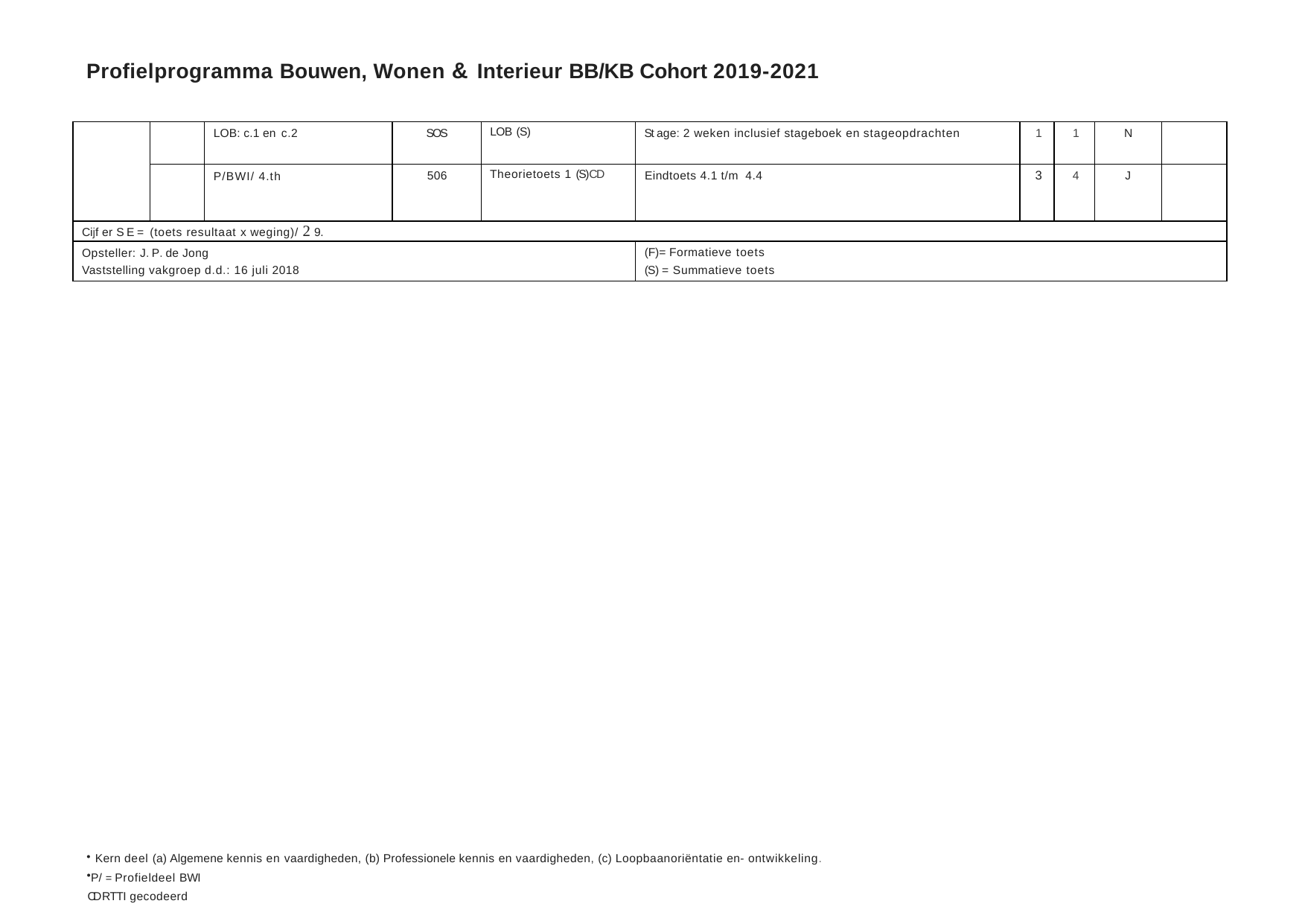

Profielprogramma Bouwen, Wonen & Interieur BB/KB Cohort 2019-2021
|  |  | LOB: c.1 en c.2 | SOS | LOB (S) | St age: 2 weken inclusief stageboek en stageopdrachten | 1 | 1 | N |  |
| --- | --- | --- | --- | --- | --- | --- | --- | --- | --- |
|  |  | P/BWI/ 4.th | 506 | Theorietoets 1 (S)CD | Eindtoets 4.1 t/m 4.4 | 3 | 4 | J |  |
| Cijf er SE= (toets resultaat x weging)/ 2 9. |  |  |  |  |  |  |  |  |  |
| Opsteller: J. P. de Jong Vaststelling vakgroep d.d.: 16 juli 2018 |  |  |  |  | (F)= Formatieve toets (S) = Summatieve toets |  |  |  |  |
Kern deel (a) Algemene kennis en vaardigheden, (b) Professionele kennis en vaardigheden, (c) Loopbaanoriëntatie en- ontwikkeling.
P/ = Profieldeel BWI  CD RTTI gecodeerd